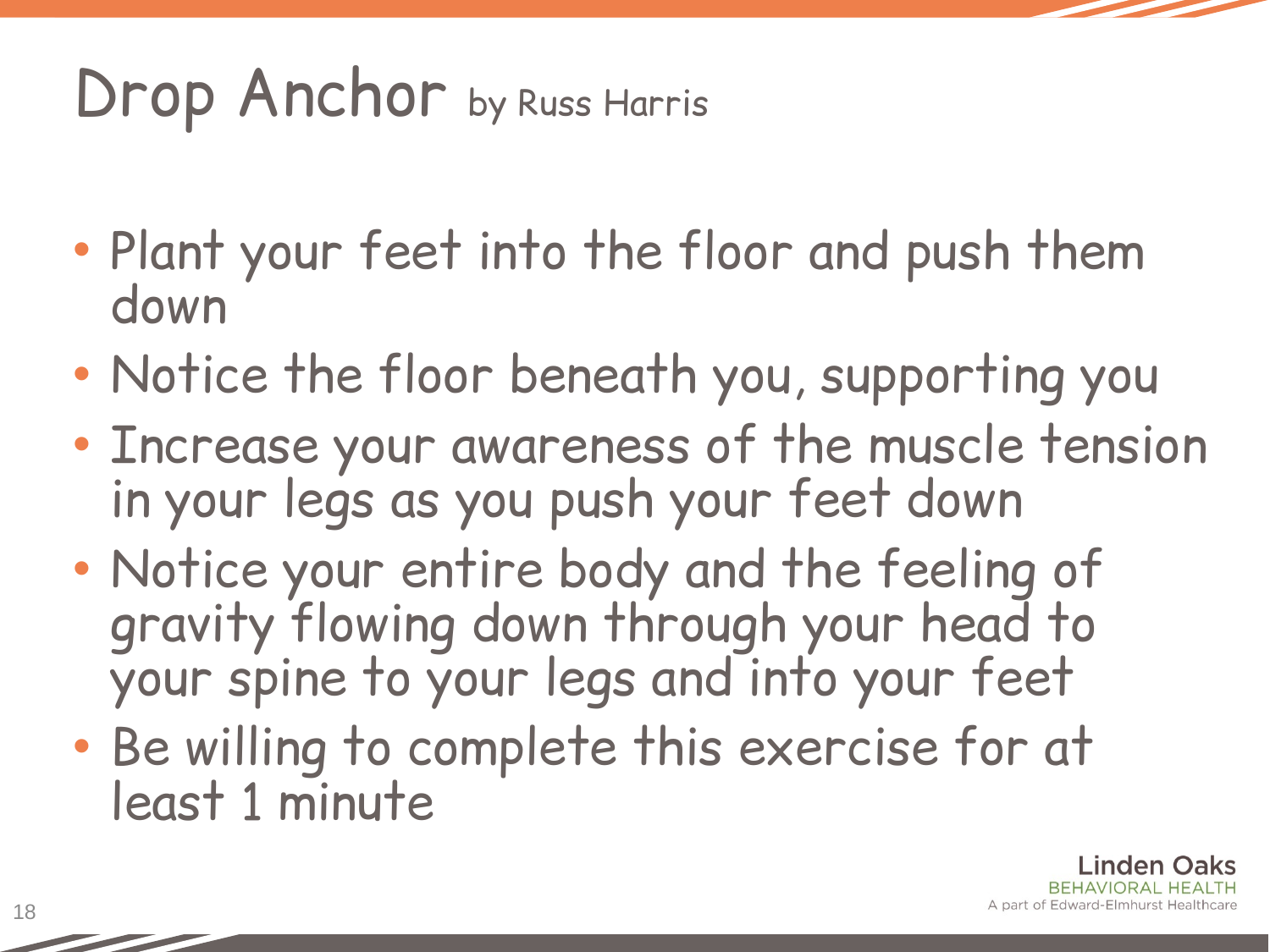

# Drop Anchor by Russ Harris
Plant your feet into the floor and push them down
Notice the floor beneath you, supporting you
Increase your awareness of the muscle tension in your legs as you push your feet down
Notice your entire body and the feeling of gravity flowing down through your head to your spine to your legs and into your feet
Be willing to complete this exercise for at least 1 minute
18